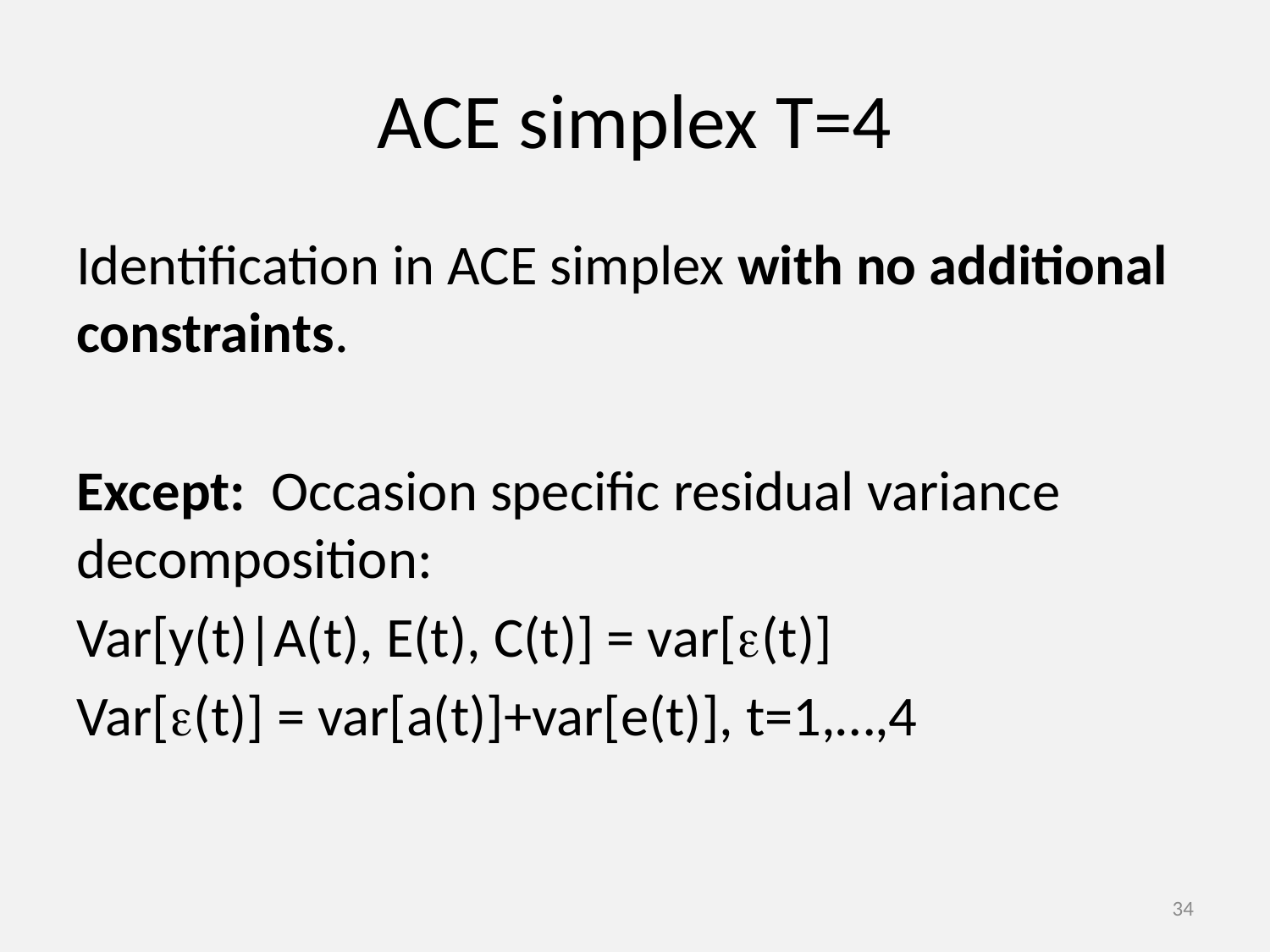

# ACE simplex T=4
Identification in ACE simplex with no additional constraints.

Except:  Occasion specific residual variance decomposition:
Var[y(t)|A(t), E(t), C(t)] = var[ε(t)]
Var[ε(t)] = var[a(t)]+var[e(t)], t=1,…,4

34